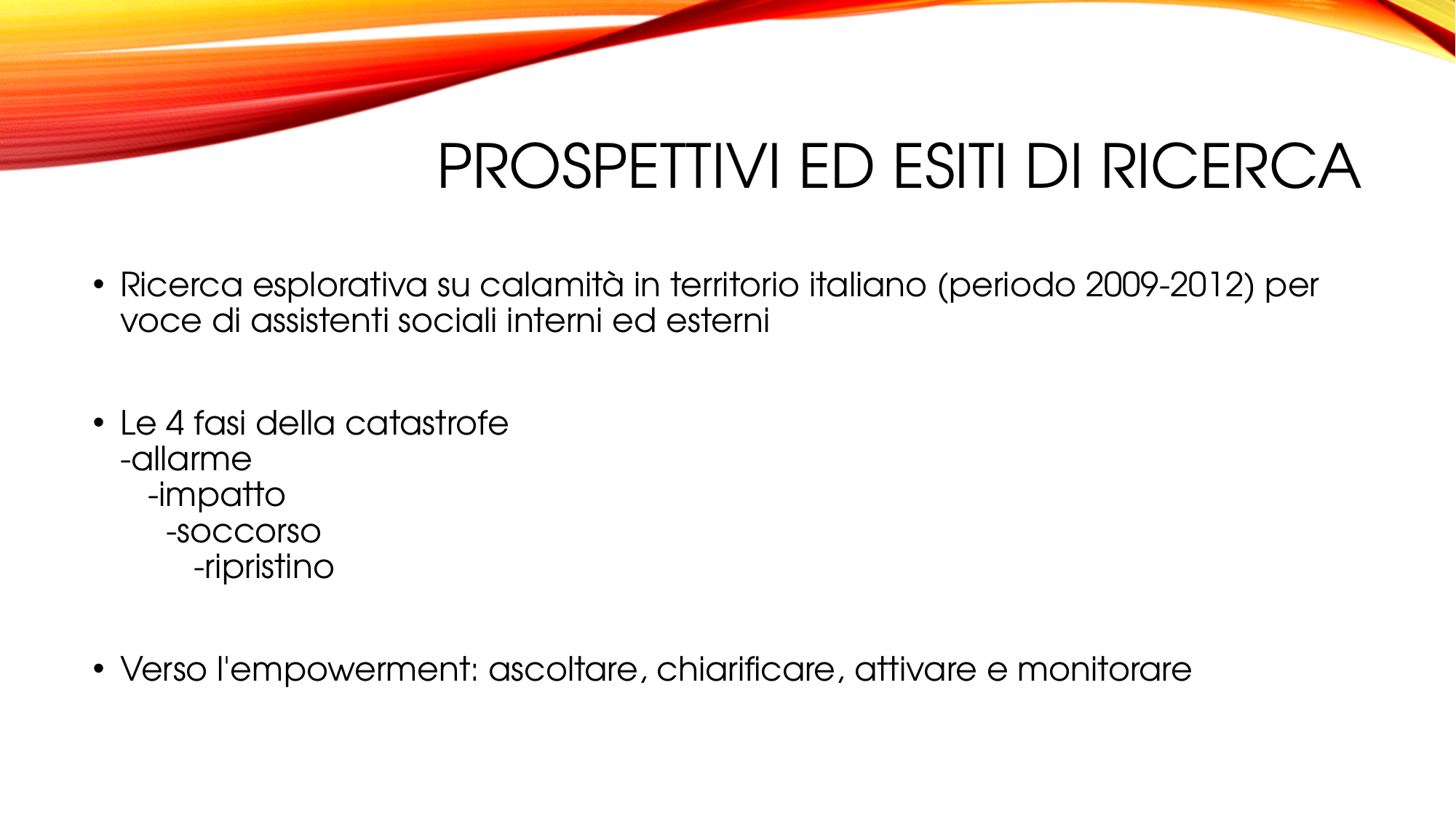

# Prospettivi ed esiti di ricerca
Ricerca esplorativa su calamità in territorio italiano (periodo 2009-2012) per voce di assistenti sociali interni ed esterni

Le 4 fasi della catastrofe
-allarme
   -impatto
     -soccorso
        -ripristino

Verso l'empowerment: ascoltare, chiarificare, attivare e monitorare